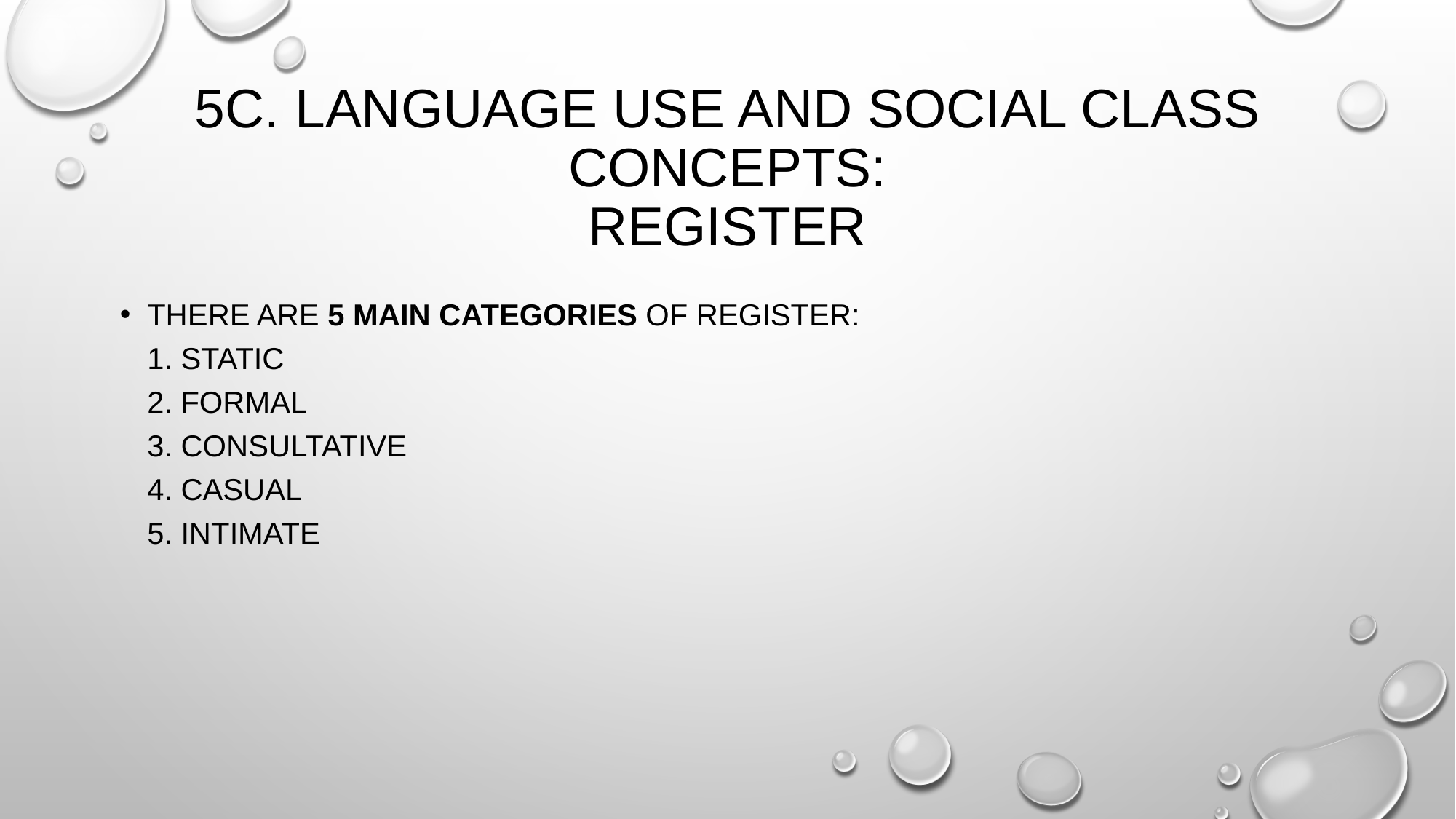

# 5c. Language use and social class concepts: register
There are 5 main categories of register:
1. static
2. formal
3. consultative
4. casual
5. intimate